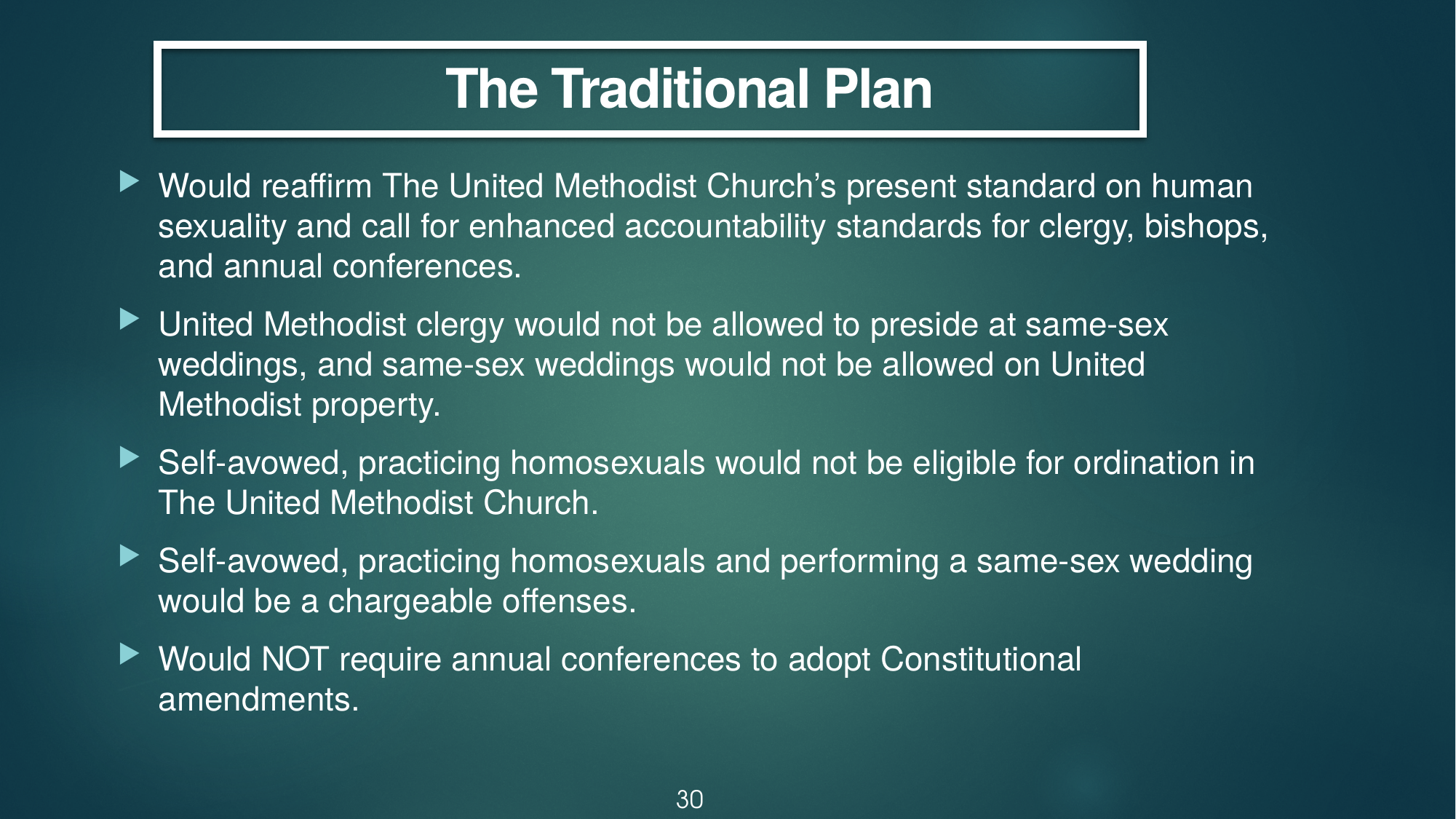

The Traditional Plan
Would reaffirm The United Methodist Church’s present standard on human sexuality and call for enhanced accountability standards for clergy, bishops, and annual conferences.
United Methodist clergy would not be allowed to preside at same-sex weddings, and same-sex weddings would not be allowed on United Methodist property.
Self-avowed, practicing homosexuals would not be eligible for ordination in The United Methodist Church.
Self-avowed, practicing homosexuals and performing a same-sex wedding would be a chargeable offenses.
Would NOT require annual conferences to adopt Constitutional amendments.

30